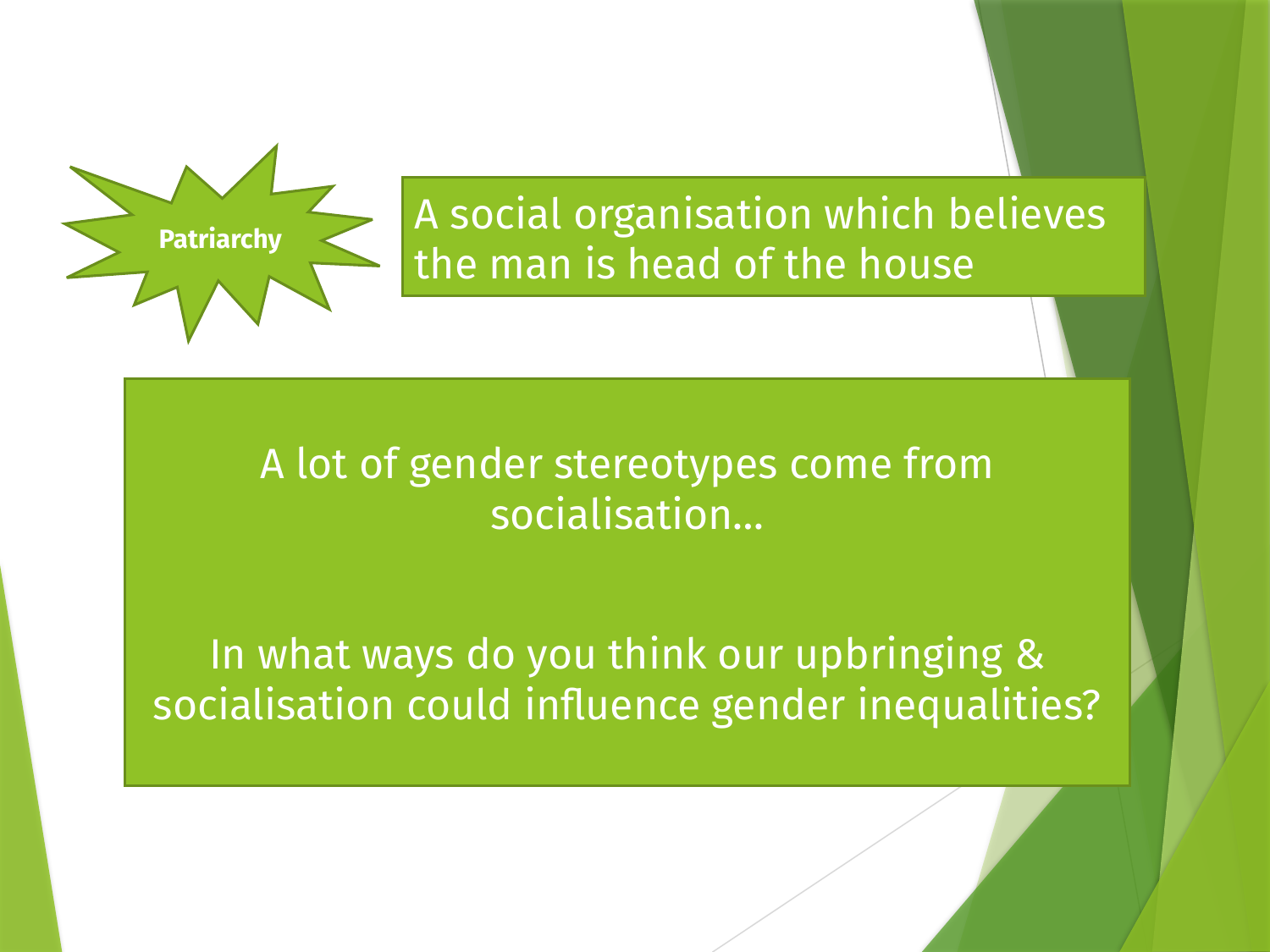

Patriarchy
A social organisation which believes the man is head of the house
A lot of gender stereotypes come from socialisation…

In what ways do you think our upbringing & socialisation could influence gender inequalities?